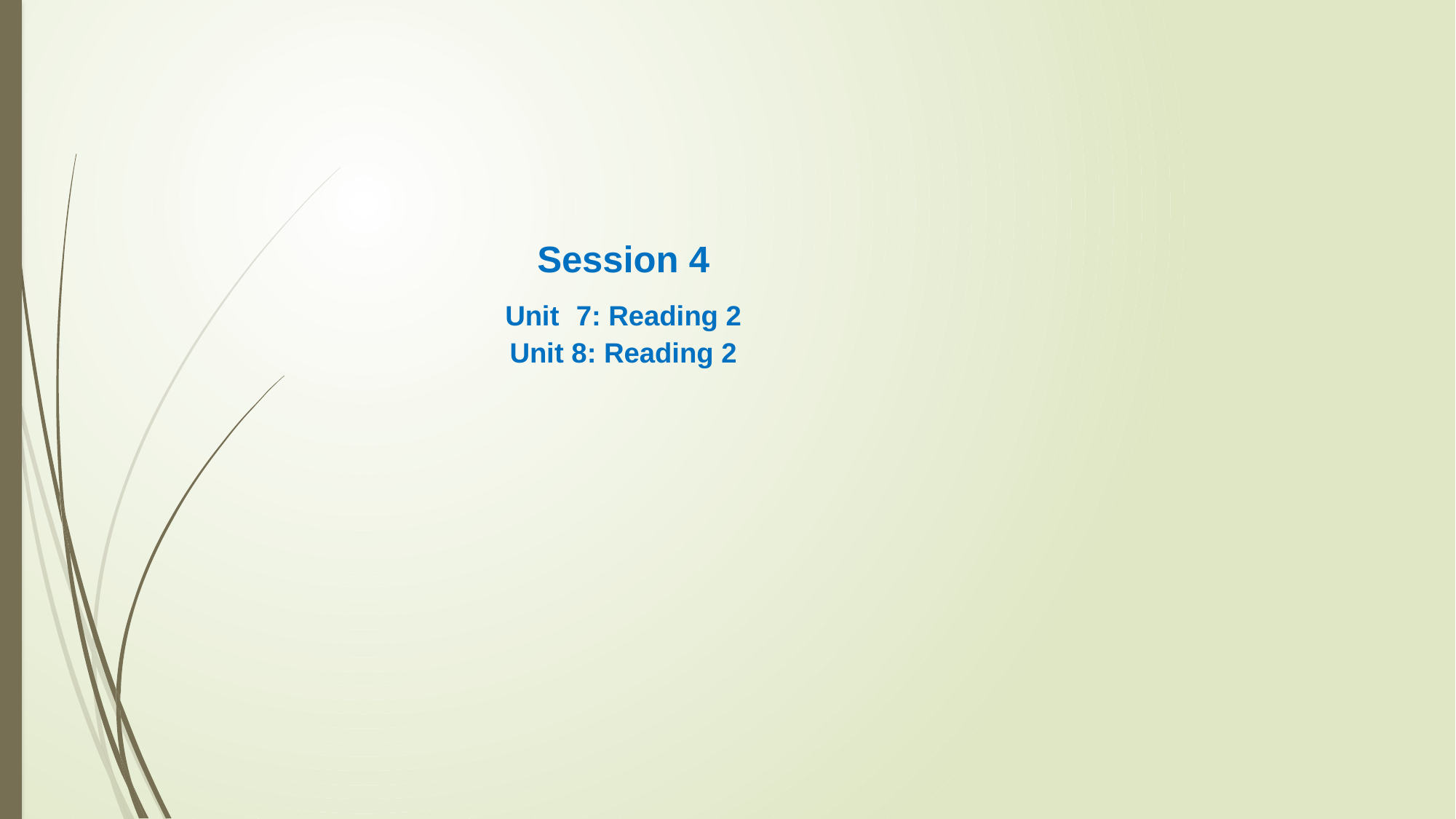

# Session 4 Unit 7: Reading 2 Unit 8: Reading 2